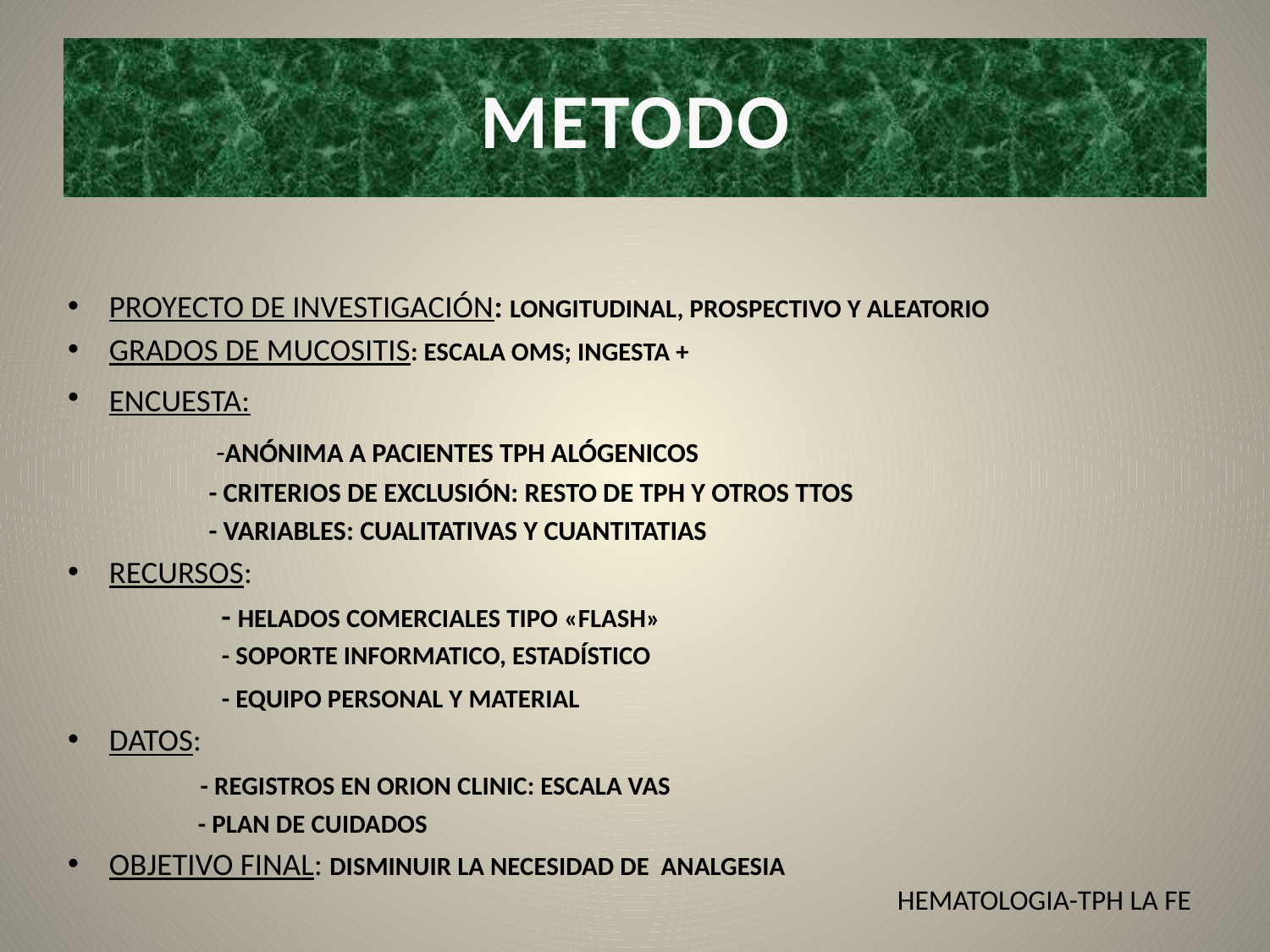

# METODO

PROYECTO DE INVESTIGACIÓN: LONGITUDINAL, PROSPECTIVO Y ALEATORIO
GRADOS DE MUCOSITIS: ESCALA OMS; INGESTA +
ENCUESTA:
                  -ANÓNIMA A PACIENTES TPH ALÓGENICOS
                       - CRITERIOS DE EXCLUSIÓN: RESTO DE TPH Y OTROS TTOS
                       - VARIABLES: CUALITATIVAS Y CUANTITATIAS
RECURSOS:
                      - HELADOS COMERCIALES TIPO «FLASH»
                          - SOPORTE INFORMATICO, ESTADÍSTICO
                          - EQUIPO PERSONAL Y MATERIAL
DATOS:
                   - REGISTROS EN ORION CLINIC: ESCALA VAS
                      - PLAN DE CUIDADOS
OBJETIVO FINAL: DISMINUIR LA NECESIDAD DE  ANALGESIA
HEMATOLOGIA-TPH LA FE